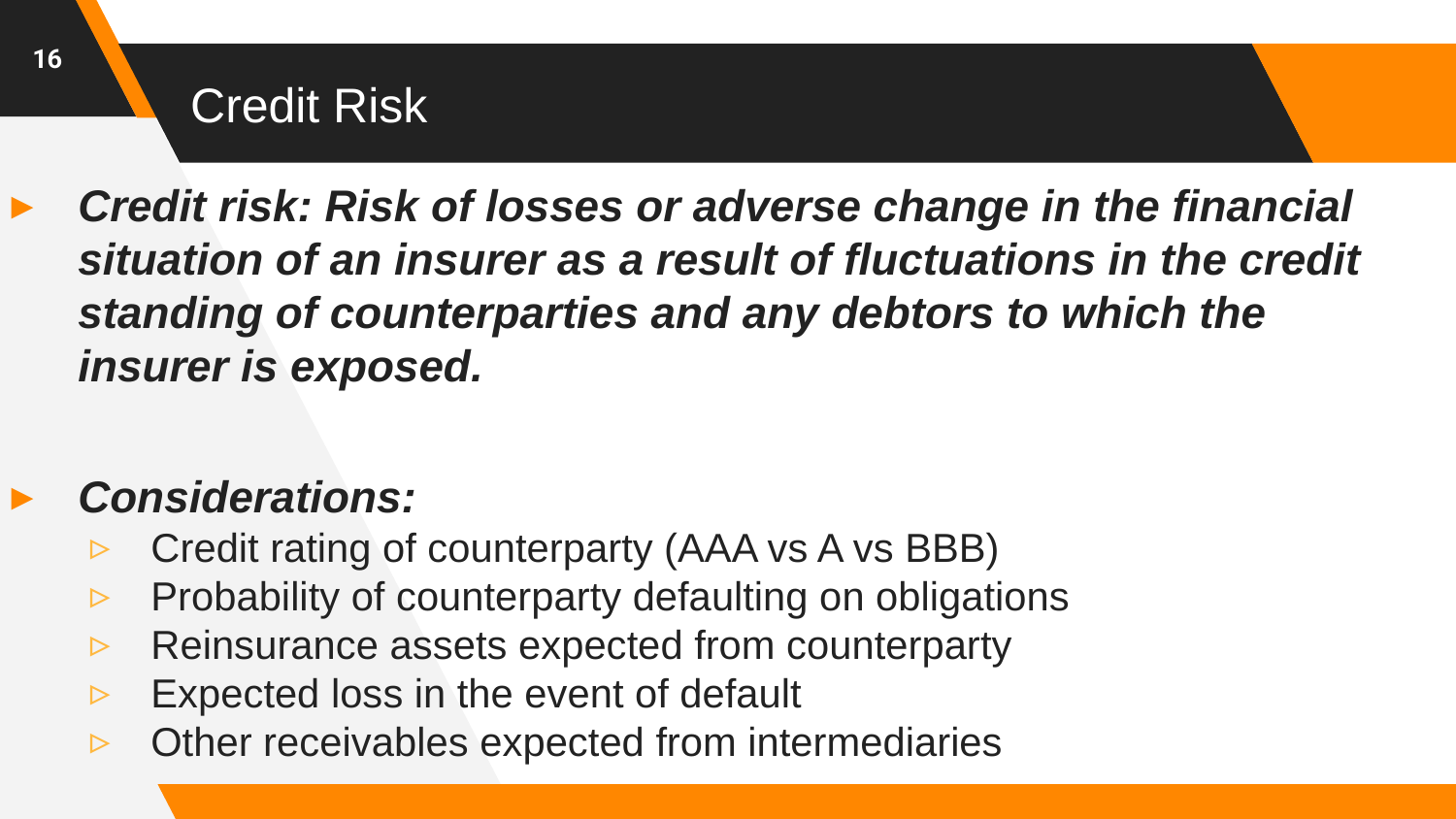

16
# Credit Risk
Credit risk: Risk of losses or adverse change in the financial situation of an insurer as a result of fluctuations in the credit standing of counterparties and any debtors to which the insurer is exposed.

Considerations:
Credit rating of counterparty (AAA vs A vs BBB)
Probability of counterparty defaulting on obligations
Reinsurance assets expected from counterparty
Expected loss in the event of default
Other receivables expected from intermediaries